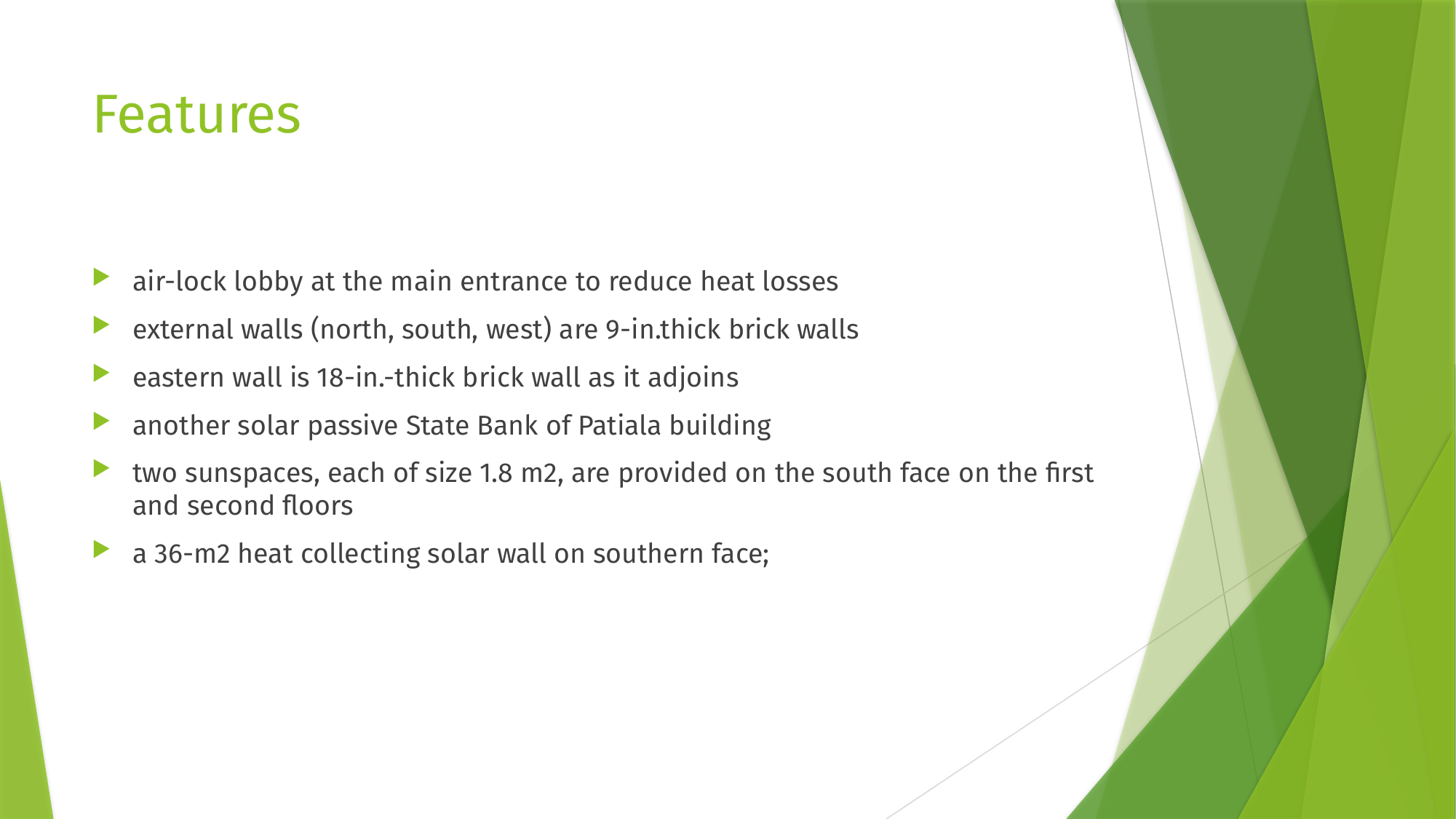

# Features
air-lock lobby at the main entrance to reduce heat losses
external walls (north, south, west) are 9-in.thick brick walls
eastern wall is 18-in.-thick brick wall as it adjoins
another solar passive State Bank of Patiala building
two sunspaces, each of size 1.8 m2, are provided on the south face on the first and second floors
a 36-m2 heat collecting solar wall on southern face;